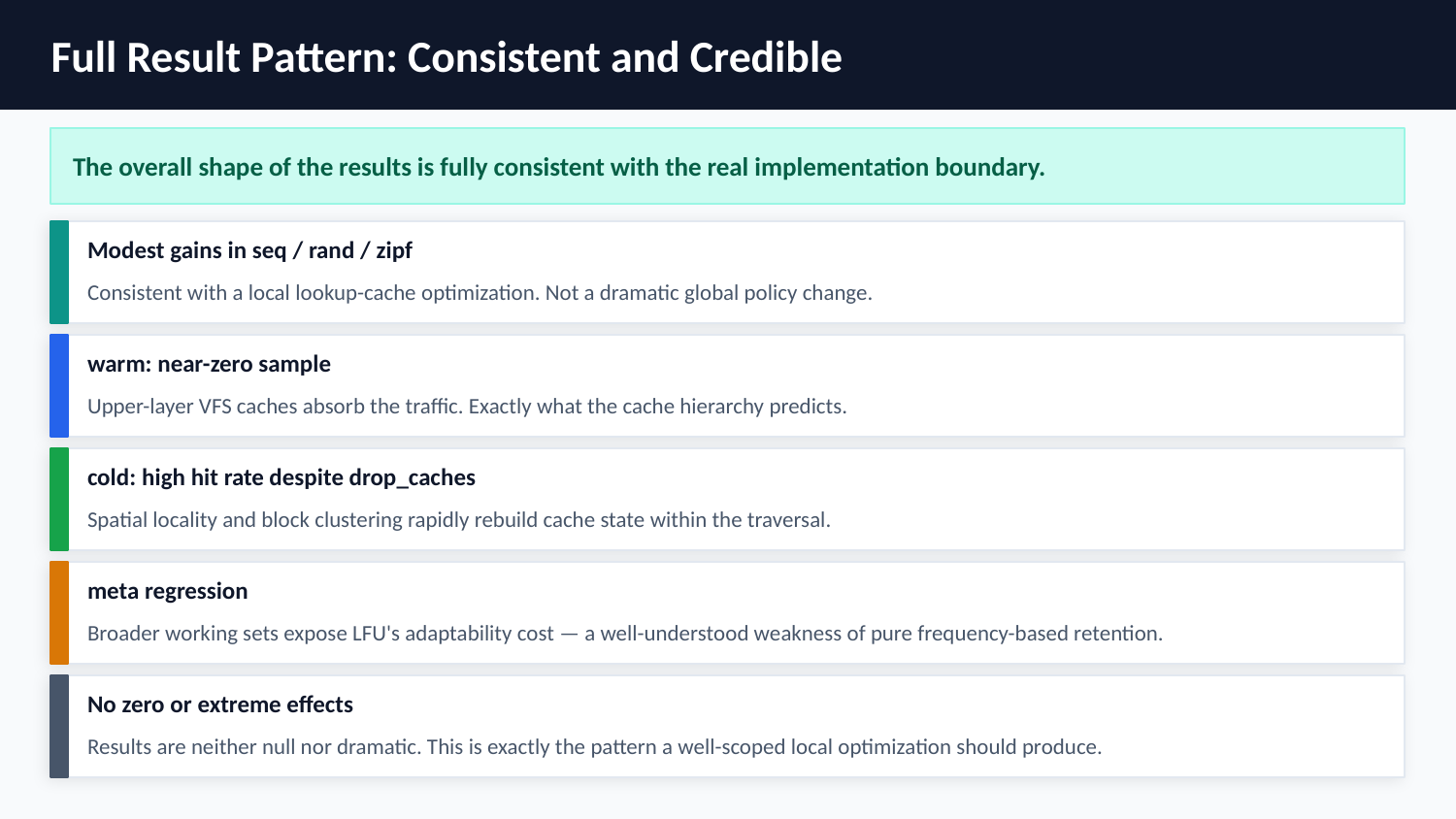

Full Result Pattern: Consistent and Credible

The overall shape of the results is fully consistent with the real implementation boundary.

Modest gains in seq / rand / zipf
Consistent with a local lookup-cache optimization. Not a dramatic global policy change.

warm: near-zero sample
Upper-layer VFS caches absorb the traffic. Exactly what the cache hierarchy predicts.

cold: high hit rate despite drop_caches
Spatial locality and block clustering rapidly rebuild cache state within the traversal.

meta regression
Broader working sets expose LFU's adaptability cost — a well-understood weakness of pure frequency-based retention.

No zero or extreme effects
Results are neither null nor dramatic. This is exactly the pattern a well-scoped local optimization should produce.